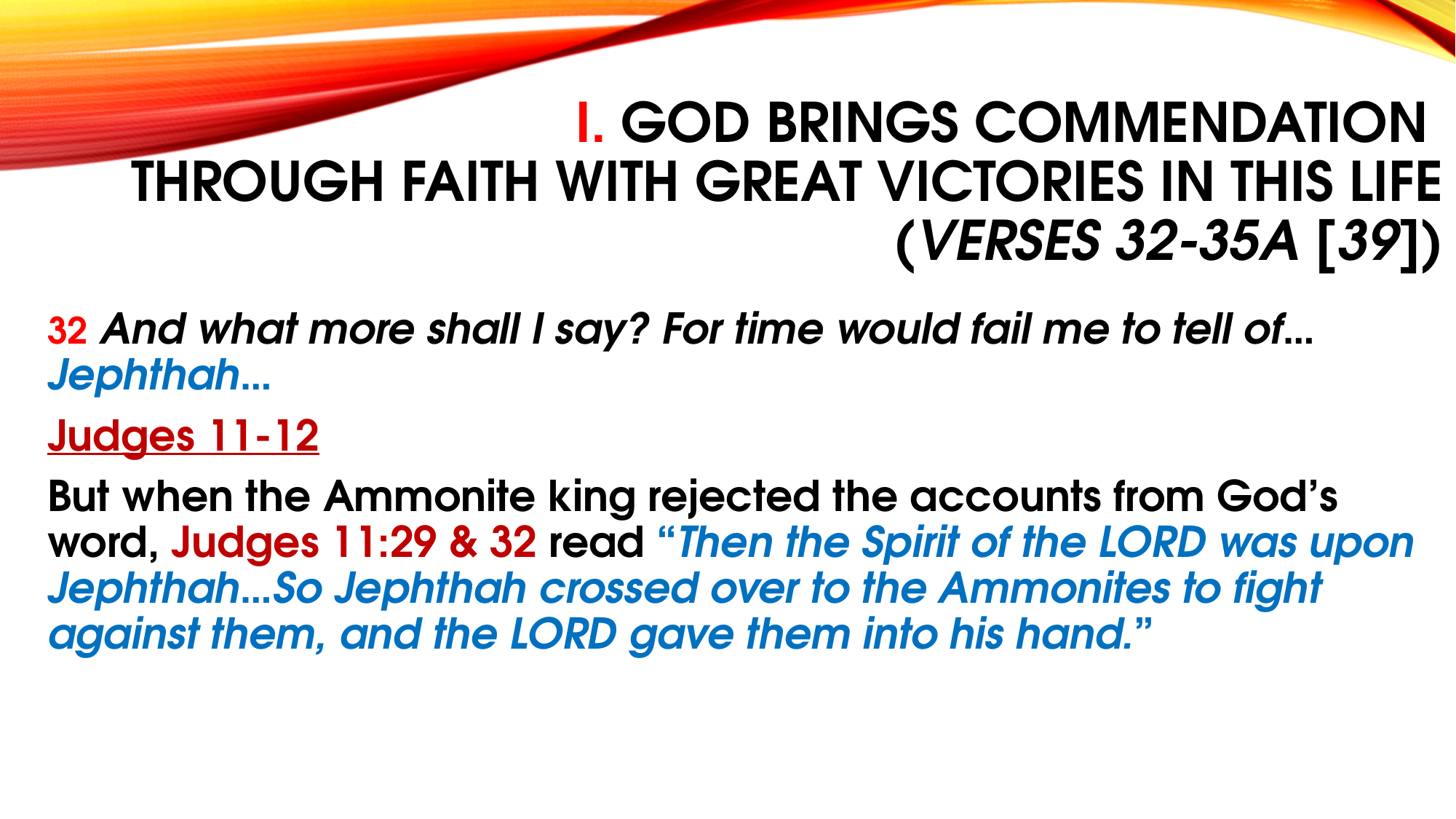

# I. God brings commendation through faith with great victories in this life (verses 32-35A [39])
32 And what more shall I say? For time would fail me to tell of… Jephthah…
Judges 11-12
But when the Ammonite king rejected the accounts from God’s word, Judges 11:29 & 32 read “Then the Spirit of the Lord was upon Jephthah…So Jephthah crossed over to the Ammonites to fight against them, and the Lord gave them into his hand.”